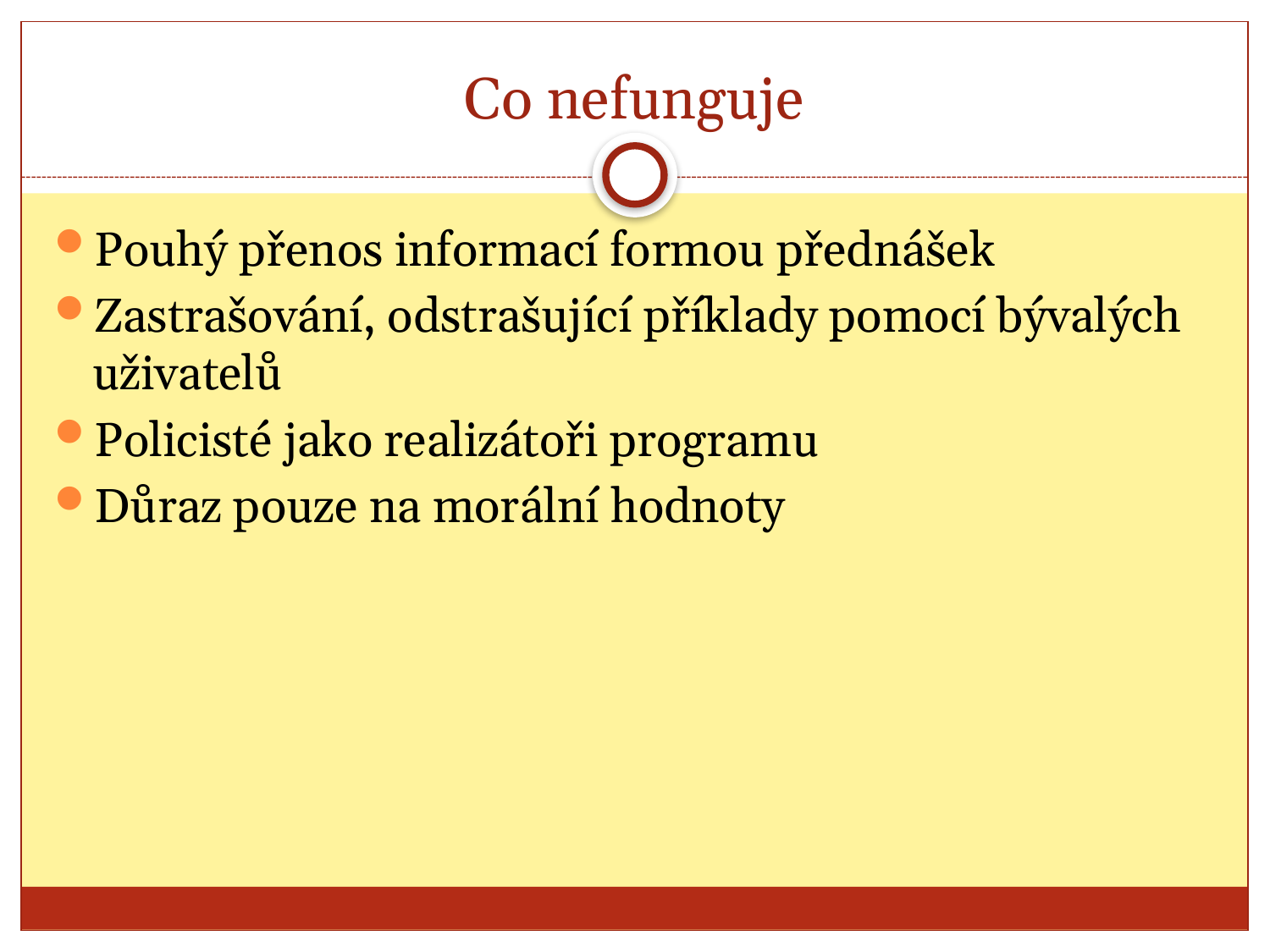

# Co nefunguje
Pouhý přenos informací formou přednášek
Zastrašování, odstrašující příklady pomocí bývalých uživatelů
Policisté jako realizátoři programu
Důraz pouze na morální hodnoty